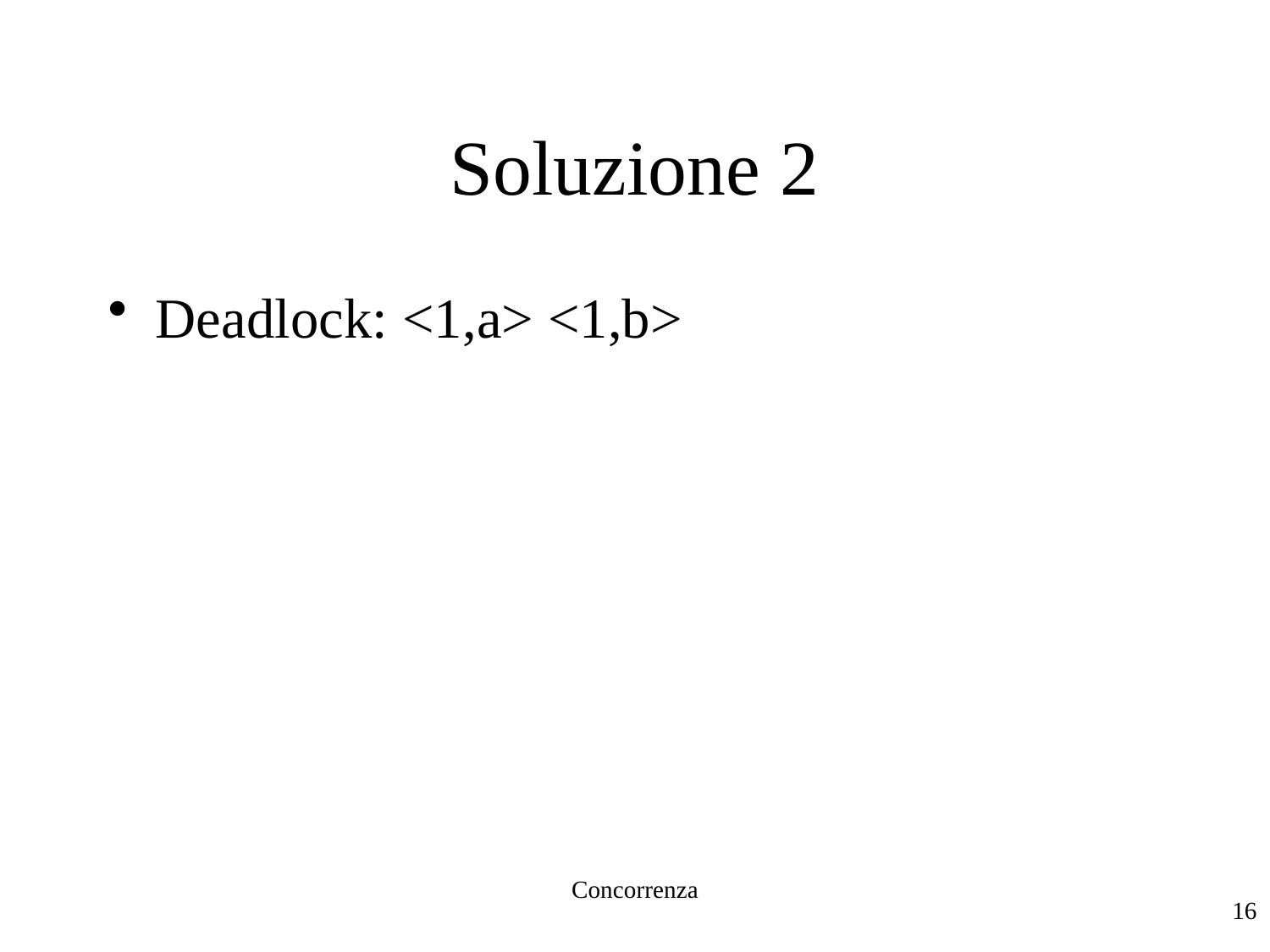

Concorrenza
# Soluzione 2
Deadlock: <1,a> <1,b>

16